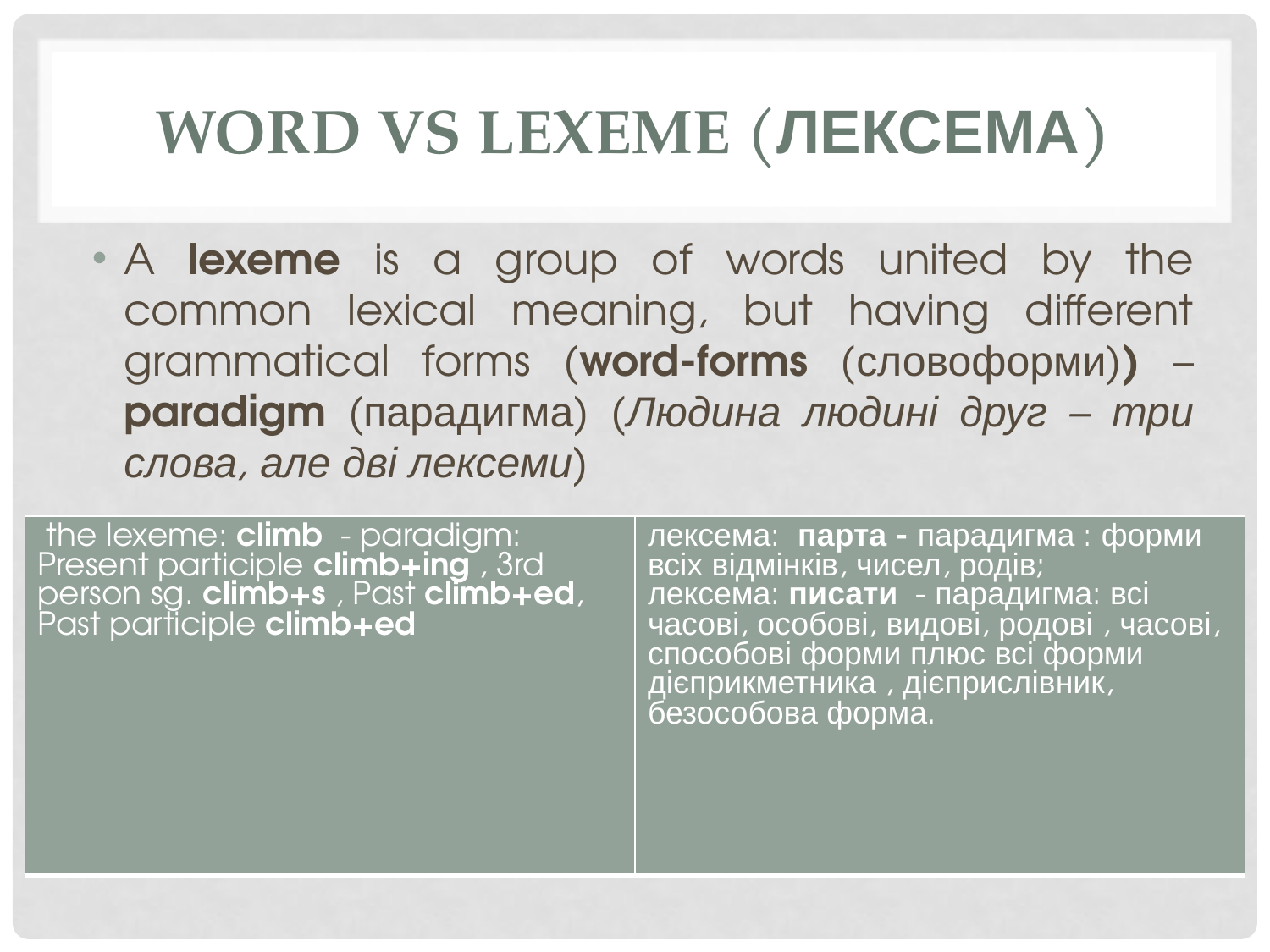

# word vs Lexeme (лексема)
A lexeme is a group of words united by the common lexical meaning, but having different grammatical forms (word-forms (словоформи)) – paradigm (парадигма) (Людина людині друг – три слова, але дві лексеми)

| the lexeme: climb - paradigm: Present participle climb+ing , 3rd person sg. climb+s , Past climb+ed, Past participle climb+ed | лексема: парта - парадигма : форми всіх відмінків, чисел, родів; лексема: писати - парадигма: всі часові, особові, видові, родові , часові, способові форми плюс всі форми дієприкметника , дієприслівник, безособова форма. |
| --- | --- |